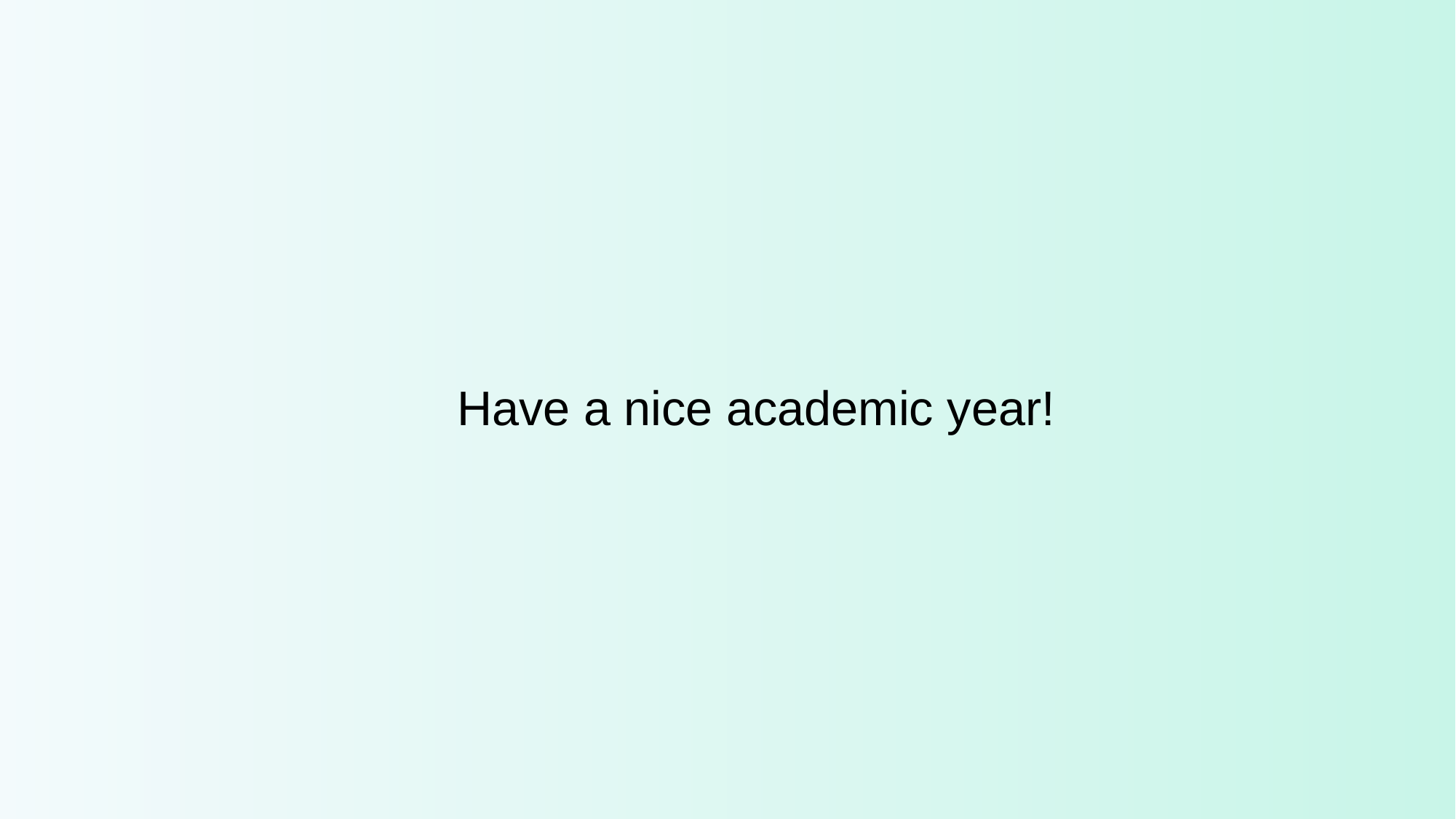

Philosophy & Cognition
Linguistics & Cognition
Have a nice academic year!